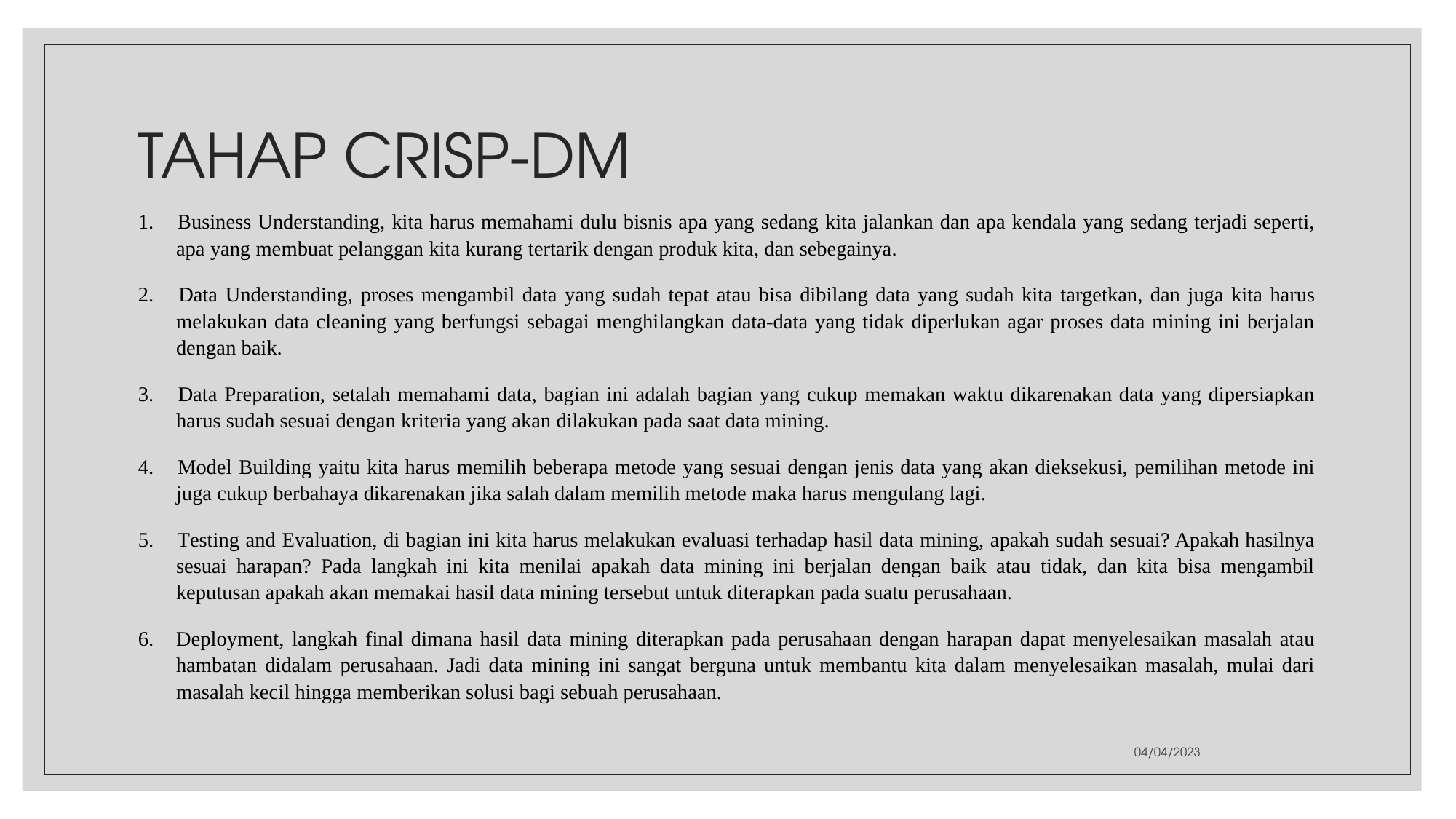

# TAHAP CRISP-DM
1. 	Business Understanding, kita harus memahami dulu bisnis apa yang sedang kita jalankan dan apa kendala yang sedang terjadi seperti, apa yang membuat pelanggan kita kurang tertarik dengan produk kita, dan sebegainya.
2. 	Data Understanding, proses mengambil data yang sudah tepat atau bisa dibilang data yang sudah kita targetkan, dan juga kita harus melakukan data cleaning yang berfungsi sebagai menghilangkan data-data yang tidak diperlukan agar proses data mining ini berjalan dengan baik.
3. 	Data Preparation, setalah memahami data, bagian ini adalah bagian yang cukup memakan waktu dikarenakan data yang dipersiapkan harus sudah sesuai dengan kriteria yang akan dilakukan pada saat data mining.
4. 	Model Building yaitu kita harus memilih beberapa metode yang sesuai dengan jenis data yang akan dieksekusi, pemilihan metode ini juga cukup berbahaya dikarenakan jika salah dalam memilih metode maka harus mengulang lagi.
5. 	Testing and Evaluation, di bagian ini kita harus melakukan evaluasi terhadap hasil data mining, apakah sudah sesuai? Apakah hasilnya sesuai harapan? Pada langkah ini kita menilai apakah data mining ini berjalan dengan baik atau tidak, dan kita bisa mengambil keputusan apakah akan memakai hasil data mining tersebut untuk diterapkan pada suatu perusahaan.
6.	Deployment, langkah final dimana hasil data mining diterapkan pada perusahaan dengan harapan dapat menyelesaikan masalah atau hambatan didalam perusahaan. Jadi data mining ini sangat berguna untuk membantu kita dalam menyelesaikan masalah, mulai dari masalah kecil hingga memberikan solusi bagi sebuah perusahaan.

04/04/2023